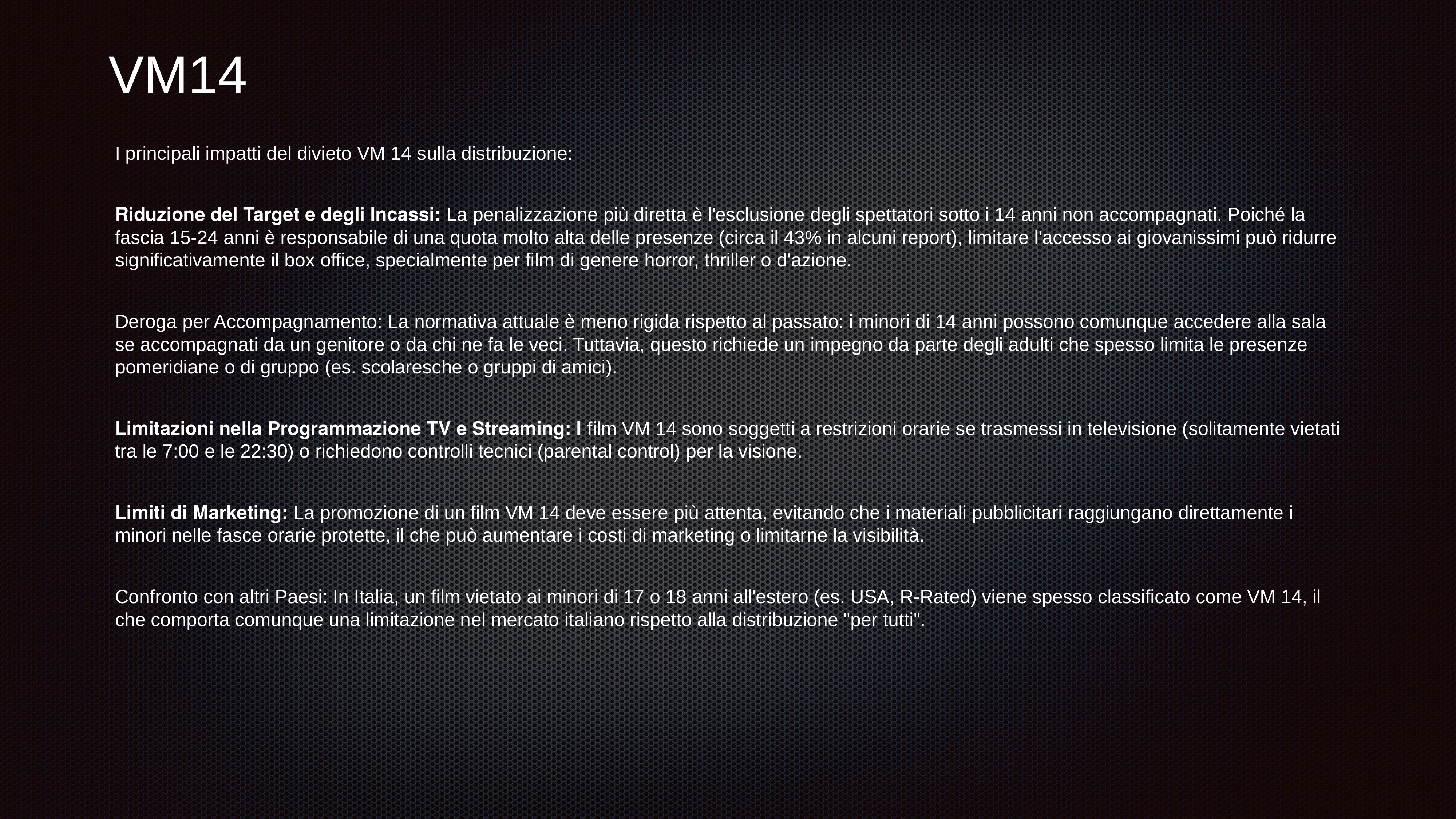

# VM14
I principali impatti del divieto VM 14 sulla distribuzione:
Riduzione del Target e degli Incassi: La penalizzazione più diretta è l'esclusione degli spettatori sotto i 14 anni non accompagnati. Poiché la fascia 15-24 anni è responsabile di una quota molto alta delle presenze (circa il 43% in alcuni report), limitare l'accesso ai giovanissimi può ridurre significativamente il box office, specialmente per film di genere horror, thriller o d'azione.
Deroga per Accompagnamento: La normativa attuale è meno rigida rispetto al passato: i minori di 14 anni possono comunque accedere alla sala se accompagnati da un genitore o da chi ne fa le veci. Tuttavia, questo richiede un impegno da parte degli adulti che spesso limita le presenze pomeridiane o di gruppo (es. scolaresche o gruppi di amici).
Limitazioni nella Programmazione TV e Streaming: I film VM 14 sono soggetti a restrizioni orarie se trasmessi in televisione (solitamente vietati tra le 7:00 e le 22:30) o richiedono controlli tecnici (parental control) per la visione.
Limiti di Marketing: La promozione di un film VM 14 deve essere più attenta, evitando che i materiali pubblicitari raggiungano direttamente i minori nelle fasce orarie protette, il che può aumentare i costi di marketing o limitarne la visibilità.
Confronto con altri Paesi: In Italia, un film vietato ai minori di 17 o 18 anni all'estero (es. USA, R-Rated) viene spesso classificato come VM 14, il che comporta comunque una limitazione nel mercato italiano rispetto alla distribuzione "per tutti".